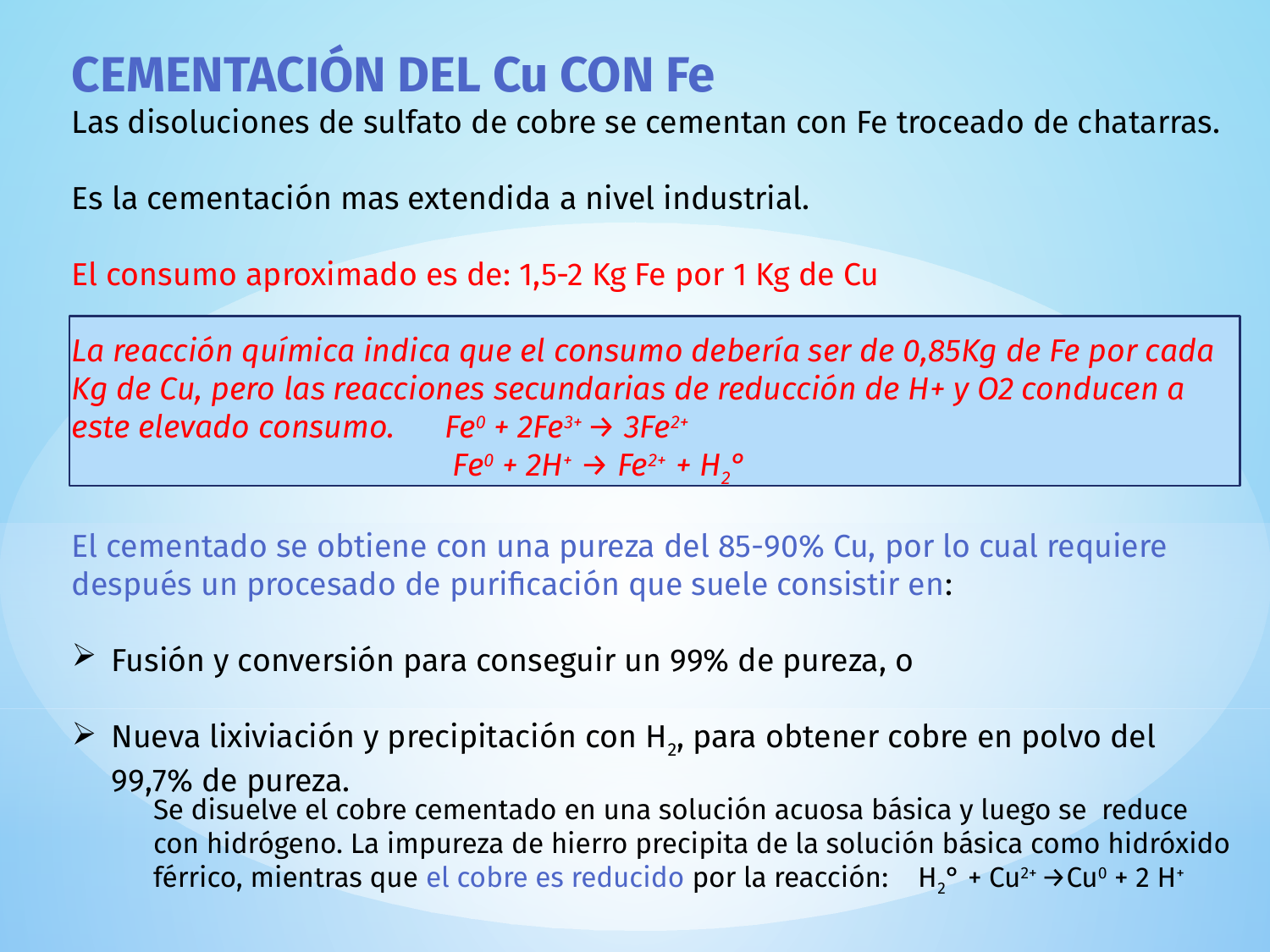

CEMENTACIÓN DEL Cu CON Fe
Las disoluciones de sulfato de cobre se cementan con Fe troceado de chatarras.

Es la cementación mas extendida a nivel industrial.

El consumo aproximado es de: 1,5-2 Kg Fe por 1 Kg de Cu

La reacción química indica que el consumo debería ser de 0,85Kg de Fe por cada Kg de Cu, pero las reacciones secundarias de reducción de H+ y O2 conducen a este elevado consumo.      Fe0 + 2Fe3+ → 3Fe2+
			Fe0 + 2H+ → Fe2+  + H2°

El cementado se obtiene con una pureza del 85-90% Cu, por lo cual requiere después un procesado de purificación que suele consistir en:

Fusión y conversión para conseguir un 99% de pureza, o

Nueva lixiviación y precipitación con H2, para obtener cobre en polvo del 99,7% de pureza.

Se disuelve el cobre cementado en una solución acuosa básica y luego se  reduce con hidrógeno. La impureza de hierro precipita de la solución básica como hidróxido férrico, mientras que el cobre es reducido por la reacción:    H2° + Cu2+ →Cu0 + 2 H+